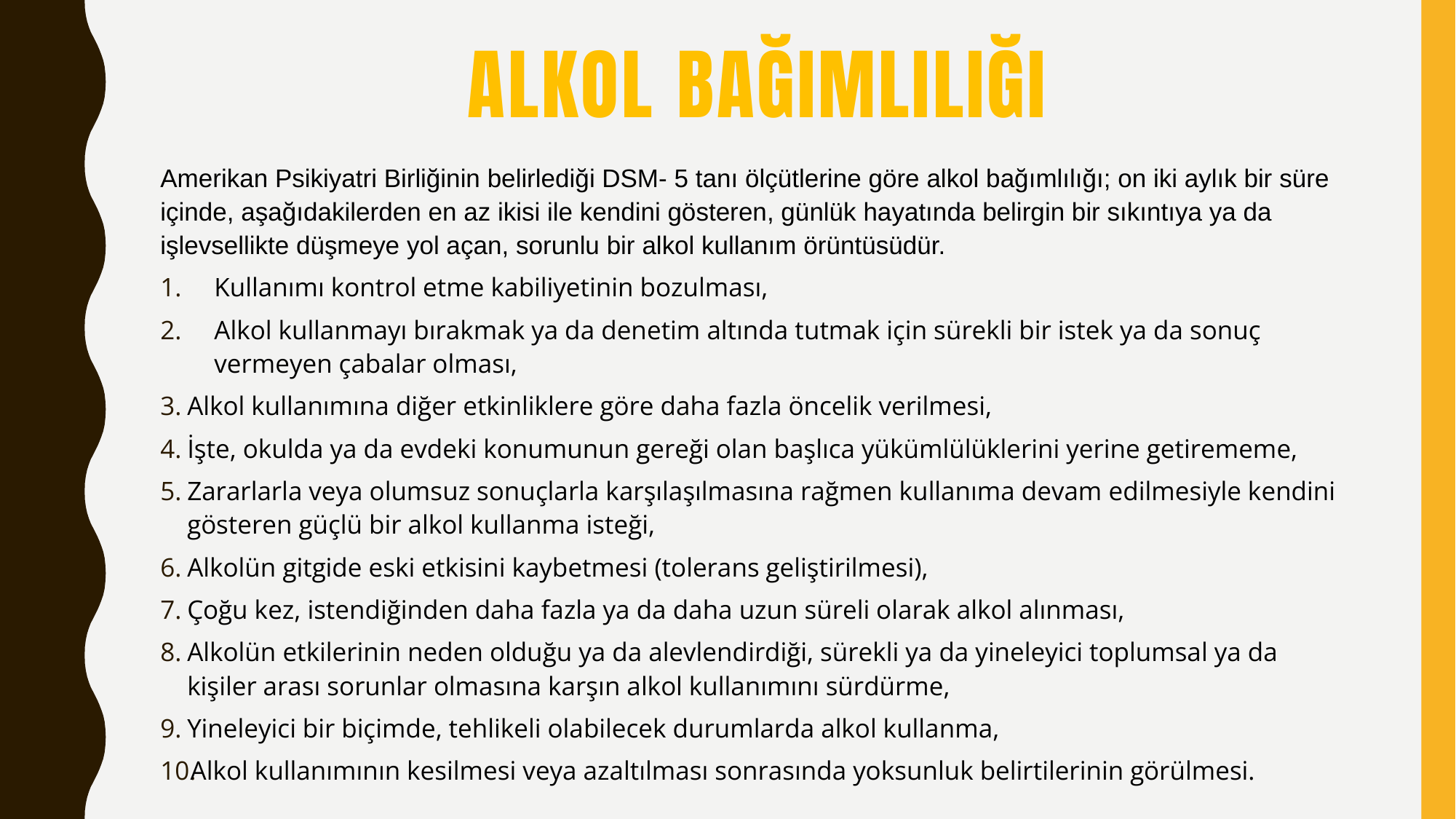

# Alkol bağımlılığı
Amerikan Psikiyatri Birliğinin belirlediği DSM- 5 tanı ölçütlerine göre alkol bağımlılığı; on iki aylık bir süre içinde, aşağıdakilerden en az ikisi ile kendini gösteren, günlük hayatında belirgin bir sıkıntıya ya da işlevsellikte düşmeye yol açan, sorunlu bir alkol kullanım örüntüsüdür.
Kullanımı kontrol etme kabiliyetinin bozulması,
Alkol kullanmayı bırakmak ya da denetim altında tutmak için sürekli bir istek ya da sonuç vermeyen çabalar olması,
Alkol kullanımına diğer etkinliklere göre daha fazla öncelik verilmesi,
İşte, okulda ya da evdeki konumunun gereği olan başlıca yükümlülüklerini yerine getirememe,
Zararlarla veya olumsuz sonuçlarla karşılaşılmasına rağmen kullanıma devam edilmesiyle kendini gösteren güçlü bir alkol kullanma isteği,
Alkolün gitgide eski etkisini kaybetmesi (tolerans geliştirilmesi),
Çoğu kez, istendiğinden daha fazla ya da daha uzun süreli olarak alkol alınması,
Alkolün etkilerinin neden olduğu ya da alevlendirdiği, sürekli ya da yineleyici toplumsal ya da kişiler arası sorunlar olmasına karşın alkol kullanımını sürdürme,
Yineleyici bir biçimde, tehlikeli olabilecek durumlarda alkol kullanma,
Alkol kullanımının kesilmesi veya azaltılması sonrasında yoksunluk belirtilerinin görülmesi.